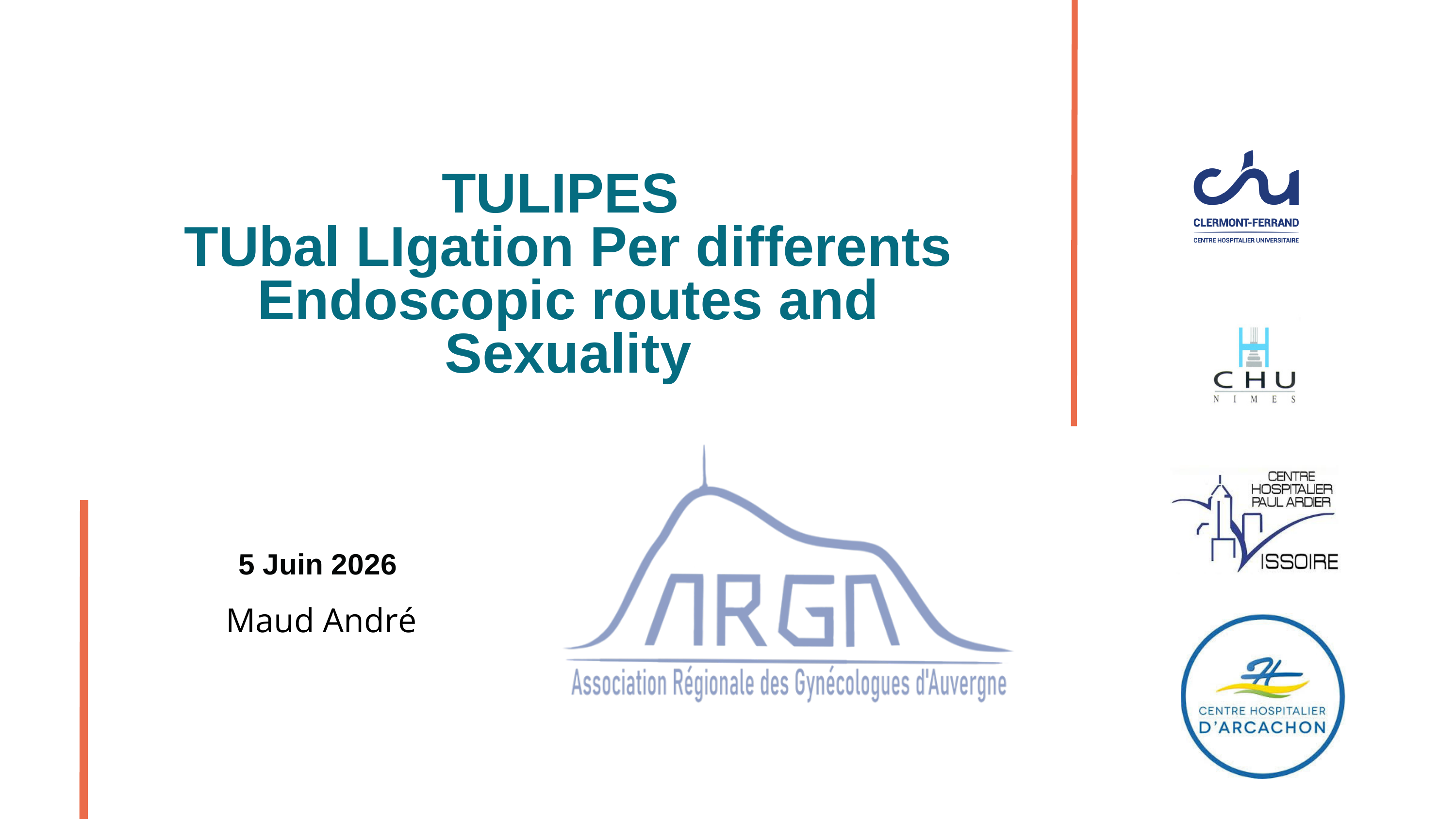

TULIPES
TUbal LIgation Per differents Endoscopic routes and Sexuality

5 Juin 2026
Maud André